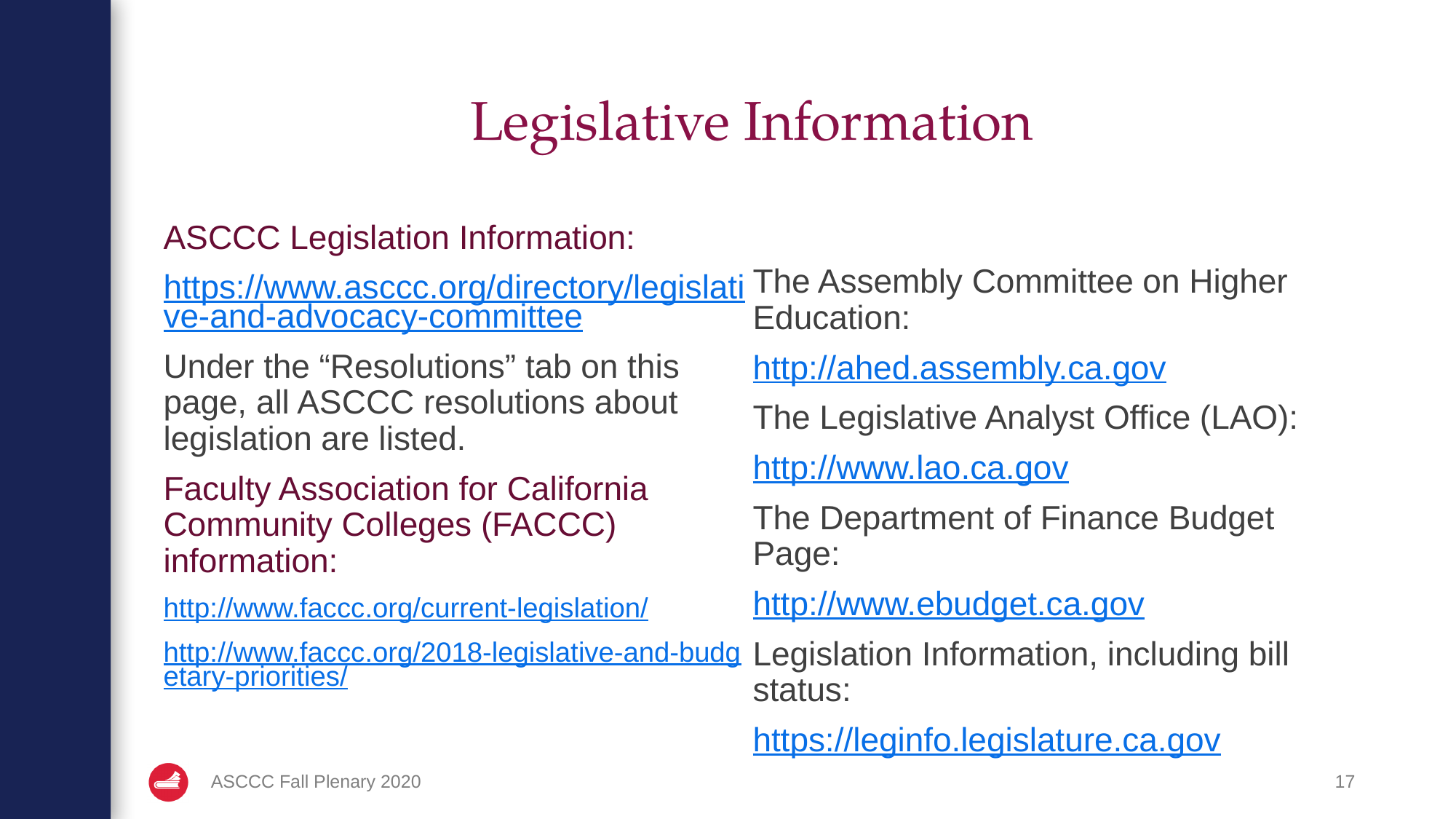

# Legislative Information
ASCCC Legislation Information:
https://www.asccc.org/directory/legislative-and-advocacy-committee
Under the “Resolutions” tab on this page, all ASCCC resolutions about legislation are listed.
Faculty Association for California Community Colleges (FACCC) information:
http://www.faccc.org/current-legislation/
http://www.faccc.org/2018-legislative-and-budgetary-priorities/

The Assembly Committee on Higher Education:
http://ahed.assembly.ca.gov
The Legislative Analyst Office (LAO):
http://www.lao.ca.gov
The Department of Finance Budget Page:
http://www.ebudget.ca.gov
Legislation Information, including bill status:
https://leginfo.legislature.ca.gov

ASCCC Fall Plenary 2020
17